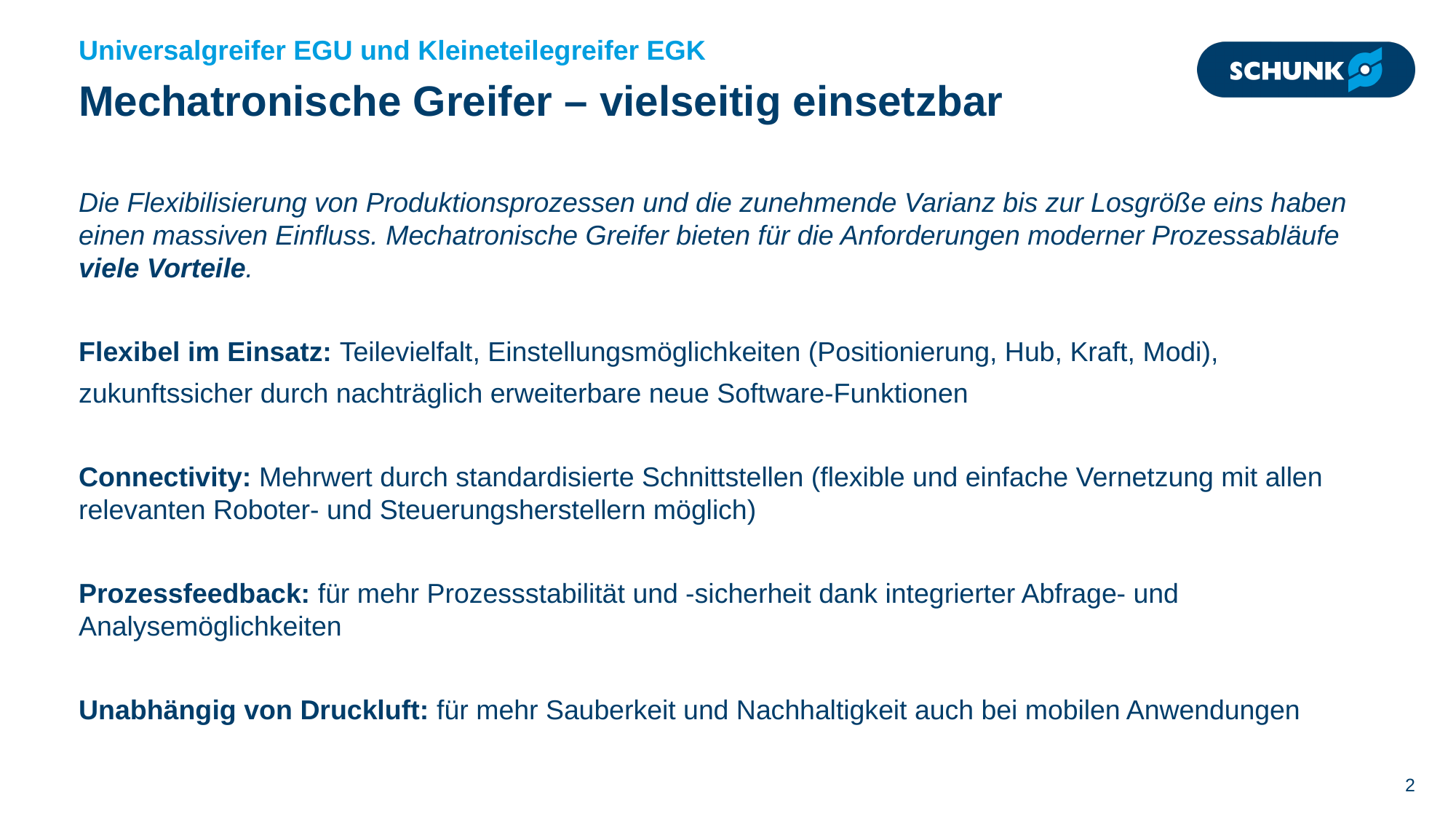

Universalgreifer EGU und Kleineteilegreifer EGK
# Mechatronische Greifer – vielseitig einsetzbar
Die Flexibilisierung von Produktionsprozessen und die zunehmende Varianz bis zur Losgröße eins haben einen massiven Einfluss. Mechatronische Greifer bieten für die Anforderungen moderner Prozessabläufe
viele Vorteile.

Flexibel im Einsatz: Teilevielfalt, Einstellungsmöglichkeiten (Positionierung, Hub, Kraft, Modi),
zukunftssicher durch nachträglich erweiterbare neue Software-Funktionen

Connectivity: Mehrwert durch standardisierte Schnittstellen (flexible und einfache Vernetzung mit allen relevanten Roboter- und Steuerungsherstellern möglich)

Prozessfeedback: für mehr Prozessstabilität und -sicherheit dank integrierter Abfrage- und Analysemöglichkeiten

Unabhängig von Druckluft: für mehr Sauberkeit und Nachhaltigkeit auch bei mobilen Anwendungen
2